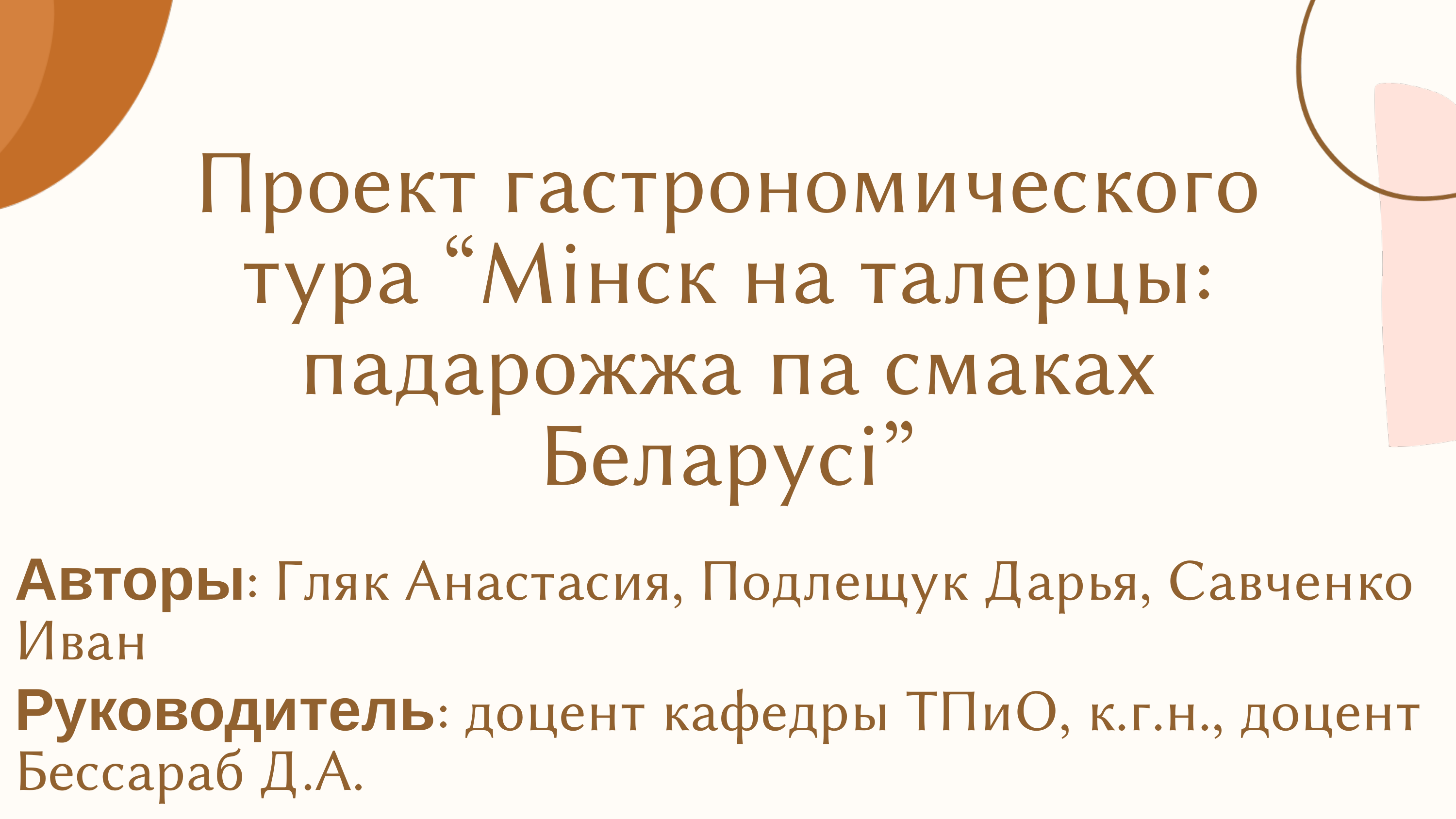

Проект гастрономического тура “Мінск на талерцы: падарожжа па смаках Беларусі”
Авторы: Гляк Анастасия, Подлещук Дарья, Савченко Иван
Руководитель: доцент кафедры ТПиО, к.г.н., доцент Бессараб Д.А.